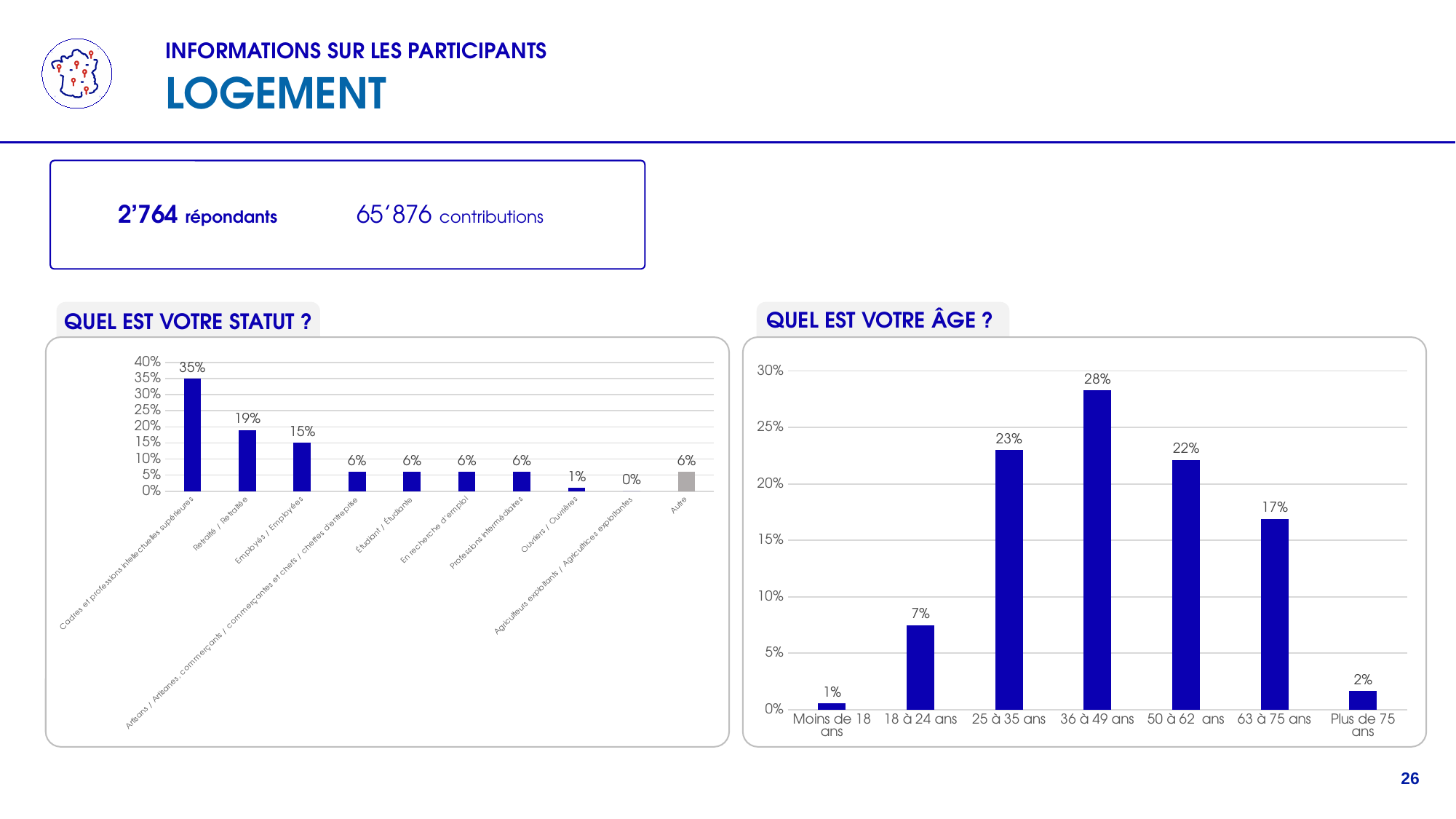

# INFORMATIONS SUR LES PARTICIPANTS
LOGEMENT

2’764 répondants
65’876 contributions
QUEL EST VOTRE ÂGE ?

QUEL EST VOTRE STATUT ?

### Chart

| Category |  |
|---|---|
| Cadres et professions intellectuelles supérieures | 0.35 |
| Retraité / Retraitée | 0.19 |
| Employés / Employées | 0.15 |
| Artisans / Artisanes, commerçants / commerçantes et chefs / cheffes d'entreprise | 0.06 |
| Étudiant / Étudiante | 0.06 |
| En recherche d’emploi | 0.06 |
| Professions intermédiaires | 0.06 |
| Ouvriers / Ouvrières | 0.01 |
| Agriculteurs exploitants / Agricultrices exploitantes | 0.0 |
| Autre | 0.06 |

### Chart

| Category |  |
|---|---|
| Moins de 18 ans | 0.0053475935828877 |
| 18 à 24 ans | 0.0748663101604278 |
| 25 à 35 ans | 0.22994652406417113 |
| 36 à 49 ans | 0.2830111065405183 |
| 50 à 62  ans | 0.22130810366104484 |
| 63 à 75 ans | 0.1690662278897573 |
| Plus de 75 ans | 0.016454134101192924 |
26